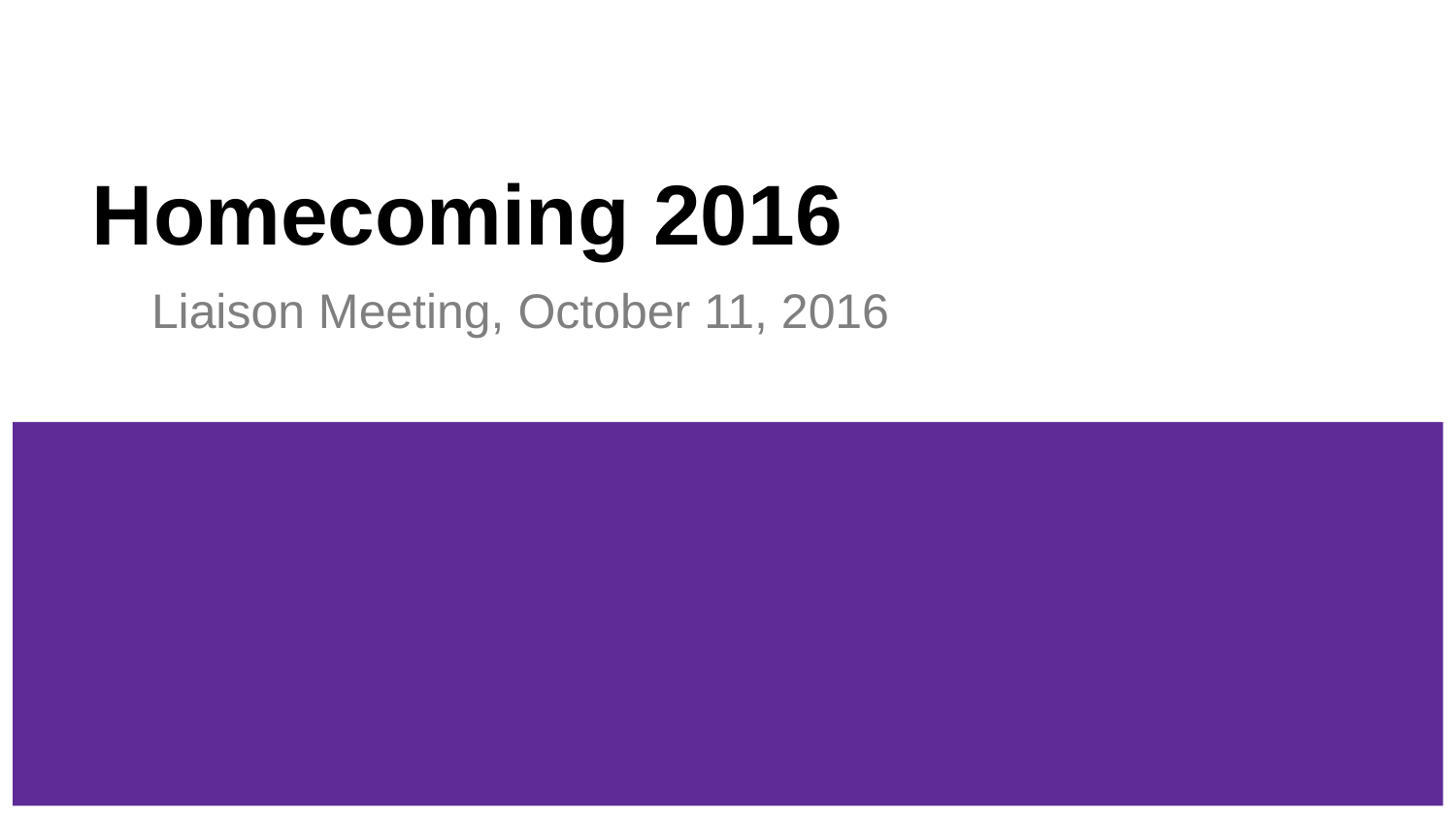

# Homecoming 2016
Liaison Meeting, October 11, 2016